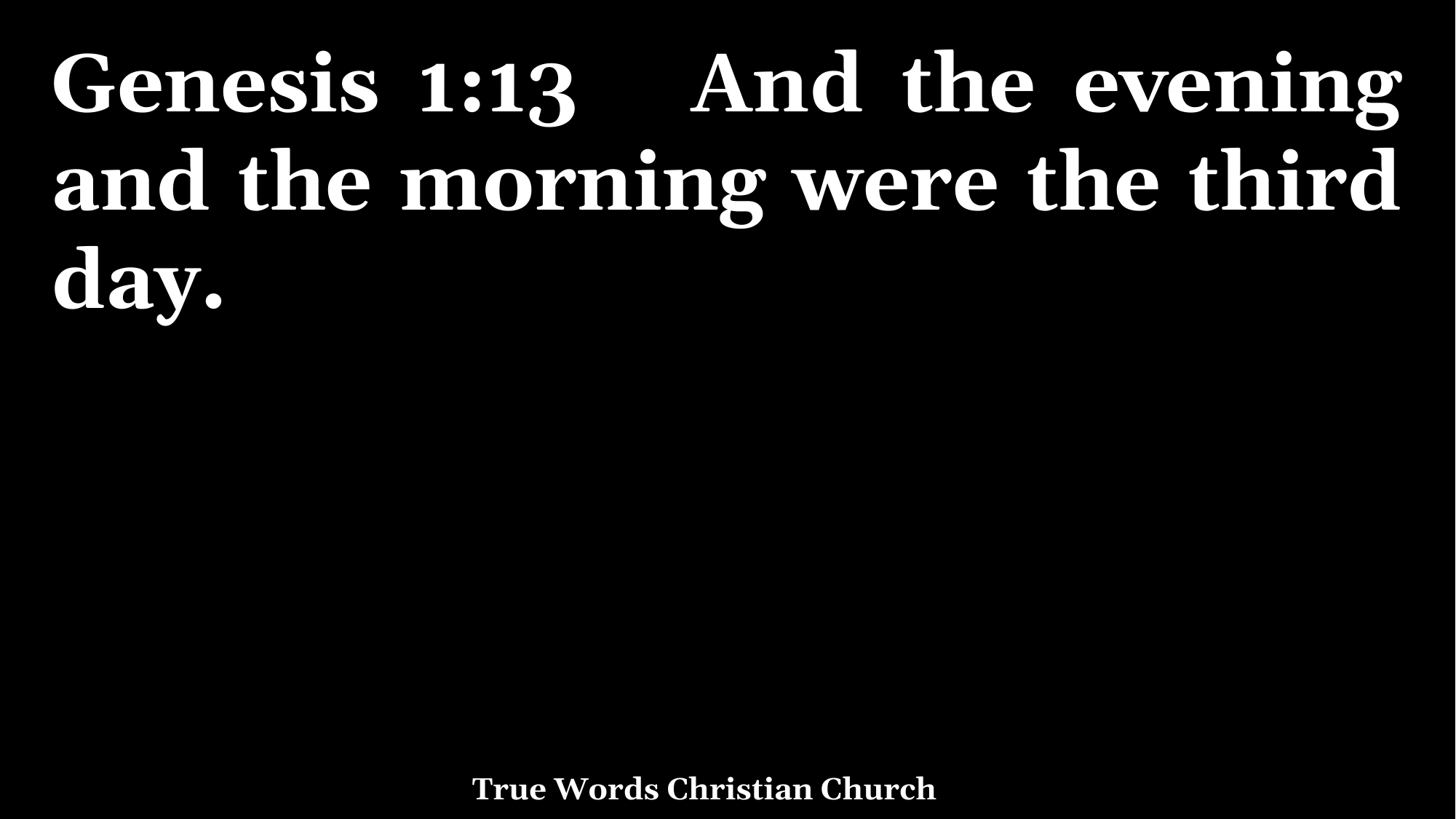

Genesis 1:13   And the evening and the morning were the third day.
True Words Christian Church